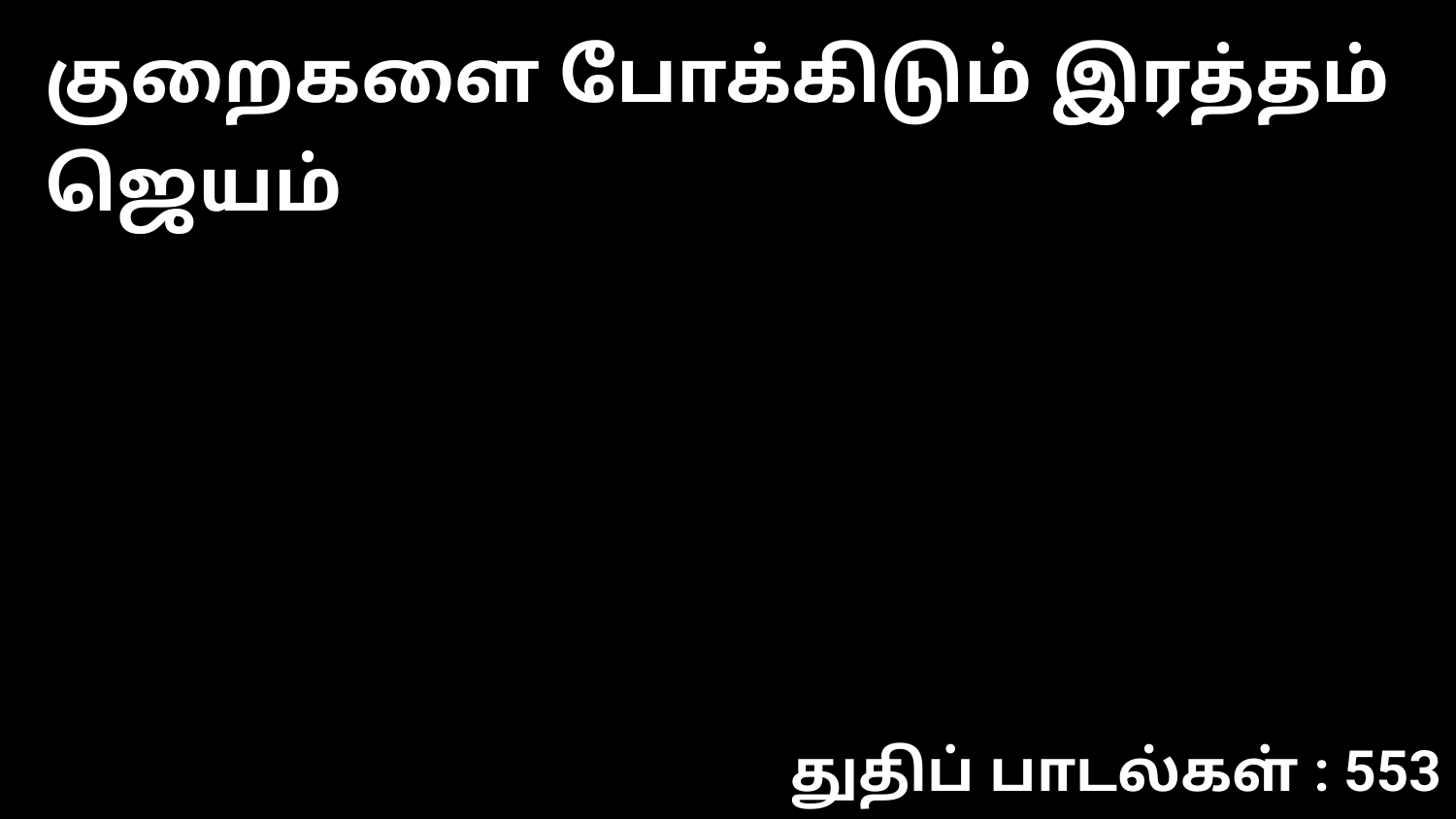

குறைகளை போக்கிடும் இரத்தம் ஜெயம்
துதிப் பாடல்கள் : 553